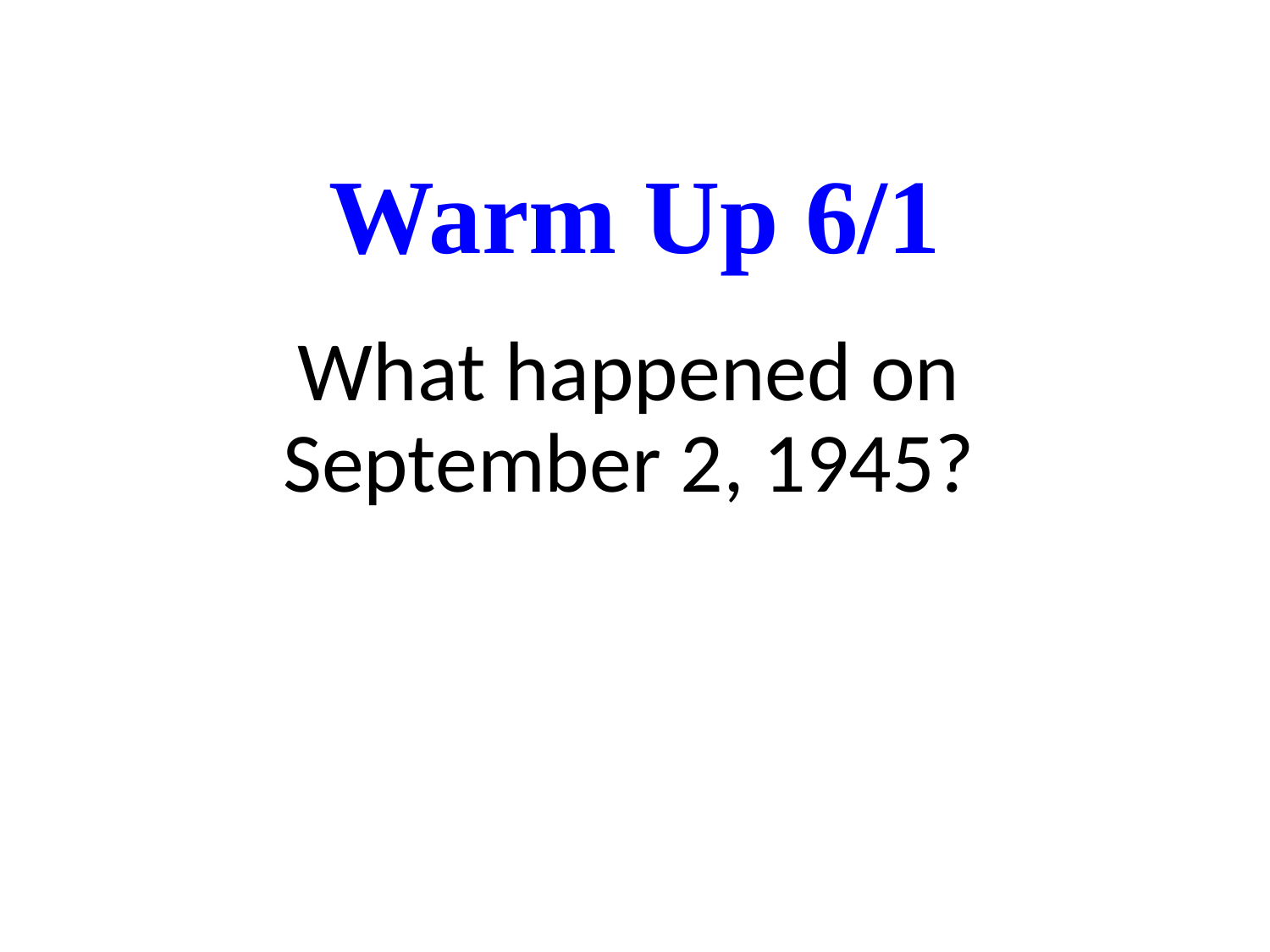

# Warm Up 6/1
What happened on September 2, 1945?